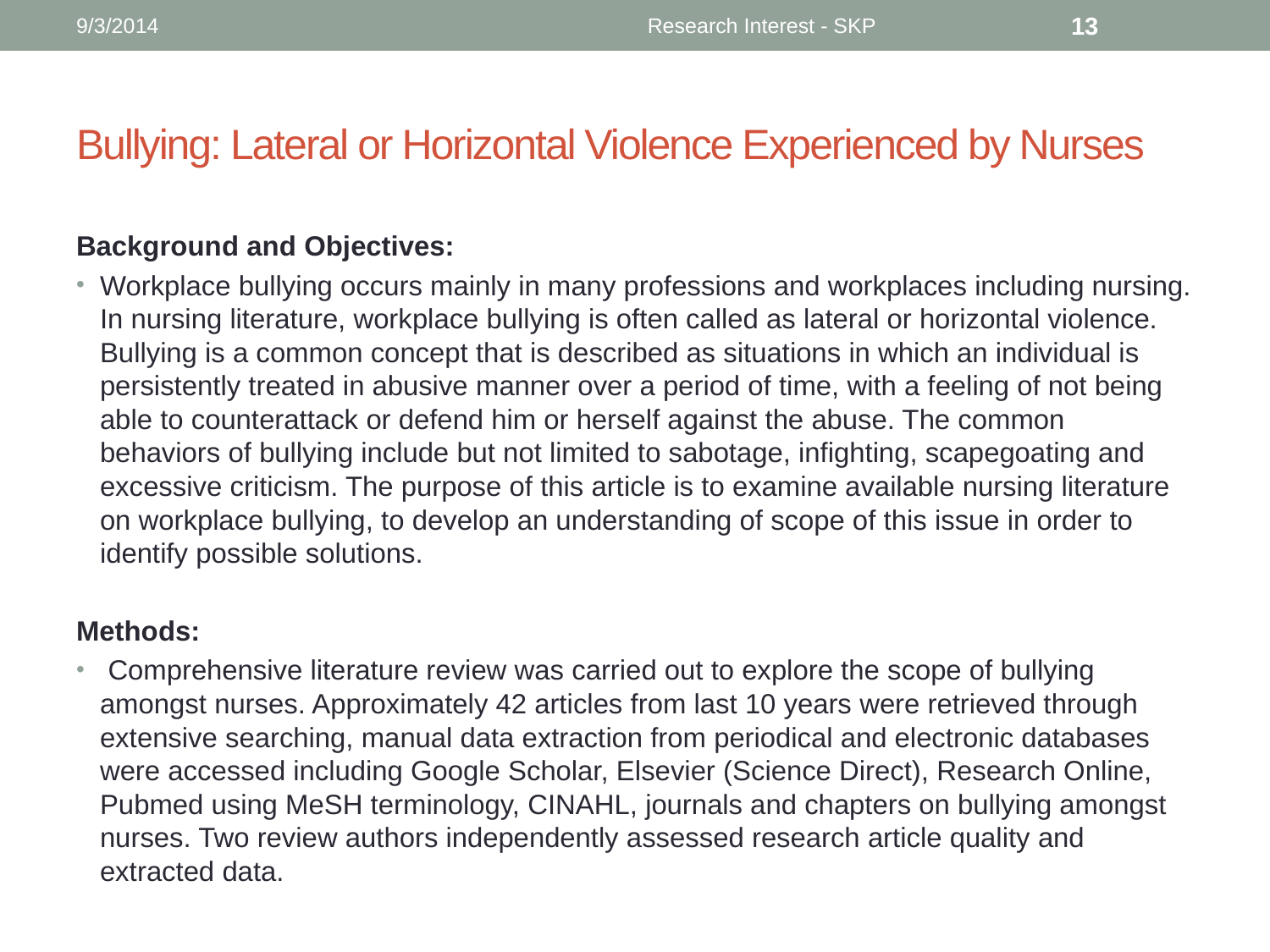

9/3/2014
Research Interest - SKP
13
# Bullying: Lateral or Horizontal Violence Experienced by Nurses
Background and Objectives:
Workplace bullying occurs mainly in many professions and workplaces including nursing. In nursing literature, workplace bullying is often called as lateral or horizontal violence. Bullying is a common concept that is described as situations in which an individual is persistently treated in abusive manner over a period of time, with a feeling of not being able to counterattack or defend him or herself against the abuse. The common behaviors of bullying include but not limited to sabotage, infighting, scapegoating and excessive criticism. The purpose of this article is to examine available nursing literature on workplace bullying, to develop an understanding of scope of this issue in order to identify possible solutions.

Methods:
 Comprehensive literature review was carried out to explore the scope of bullying amongst nurses. Approximately 42 articles from last 10 years were retrieved through extensive searching, manual data extraction from periodical and electronic databases were accessed including Google Scholar, Elsevier (Science Direct), Research Online, Pubmed using MeSH terminology, CINAHL, journals and chapters on bullying amongst nurses. Two review authors independently assessed research article quality and extracted data.